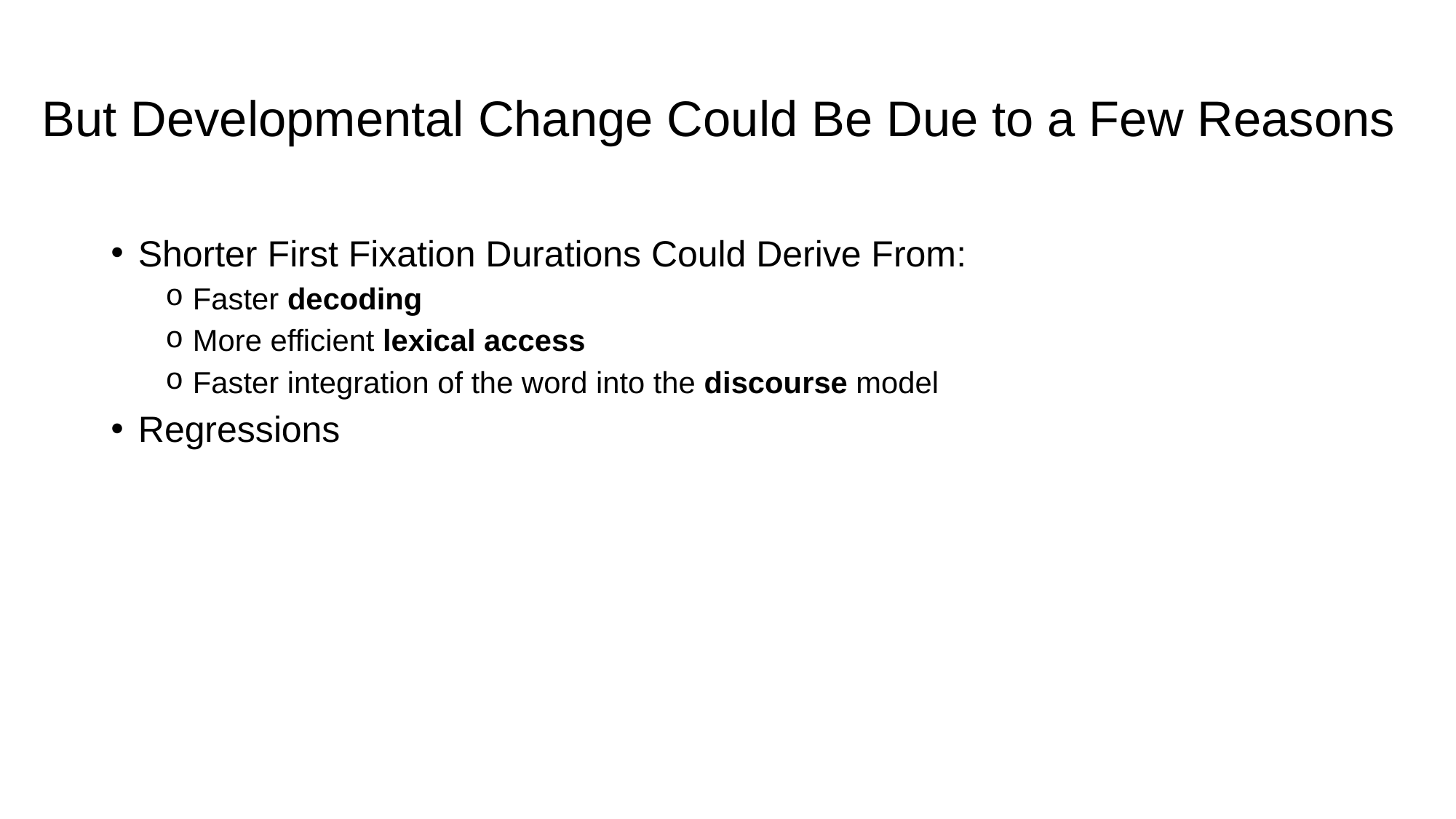

# But Developmental Change Could Be Due to a Few Reasons
Shorter First Fixation Durations Could Derive From:
Faster decoding
More efficient lexical access
Faster integration of the word into the discourse model
Regressions